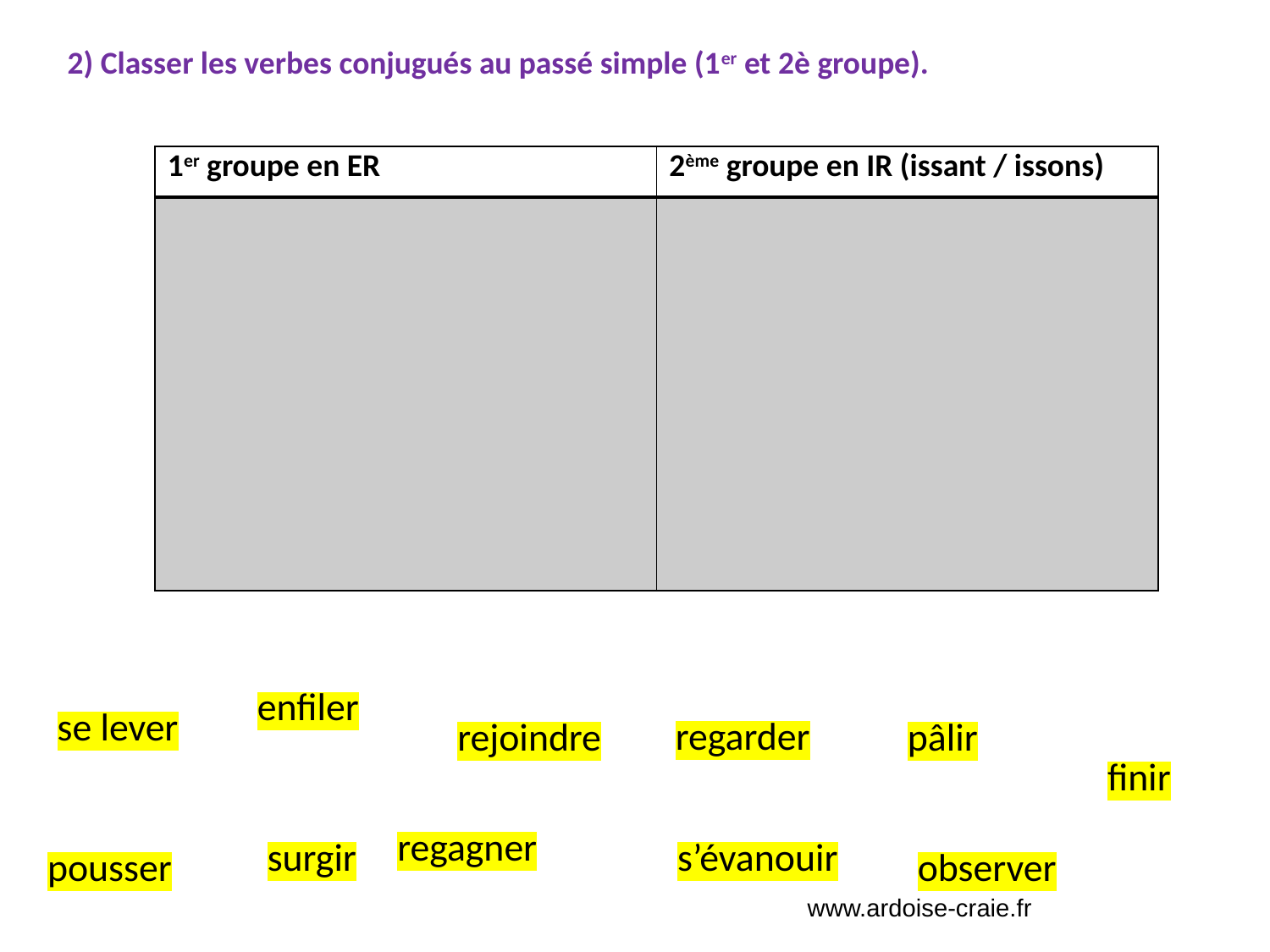

2) Classer les verbes conjugués au passé simple (1er et 2è groupe).
| 1er groupe en ER | 2ème groupe en IR (issant / issons) |
| --- | --- |
|  |  |
enfiler
se lever
regarder
rejoindre
pâlir
finir
regagner
surgir
s’évanouir
pousser
observer
www.ardoise-craie.fr